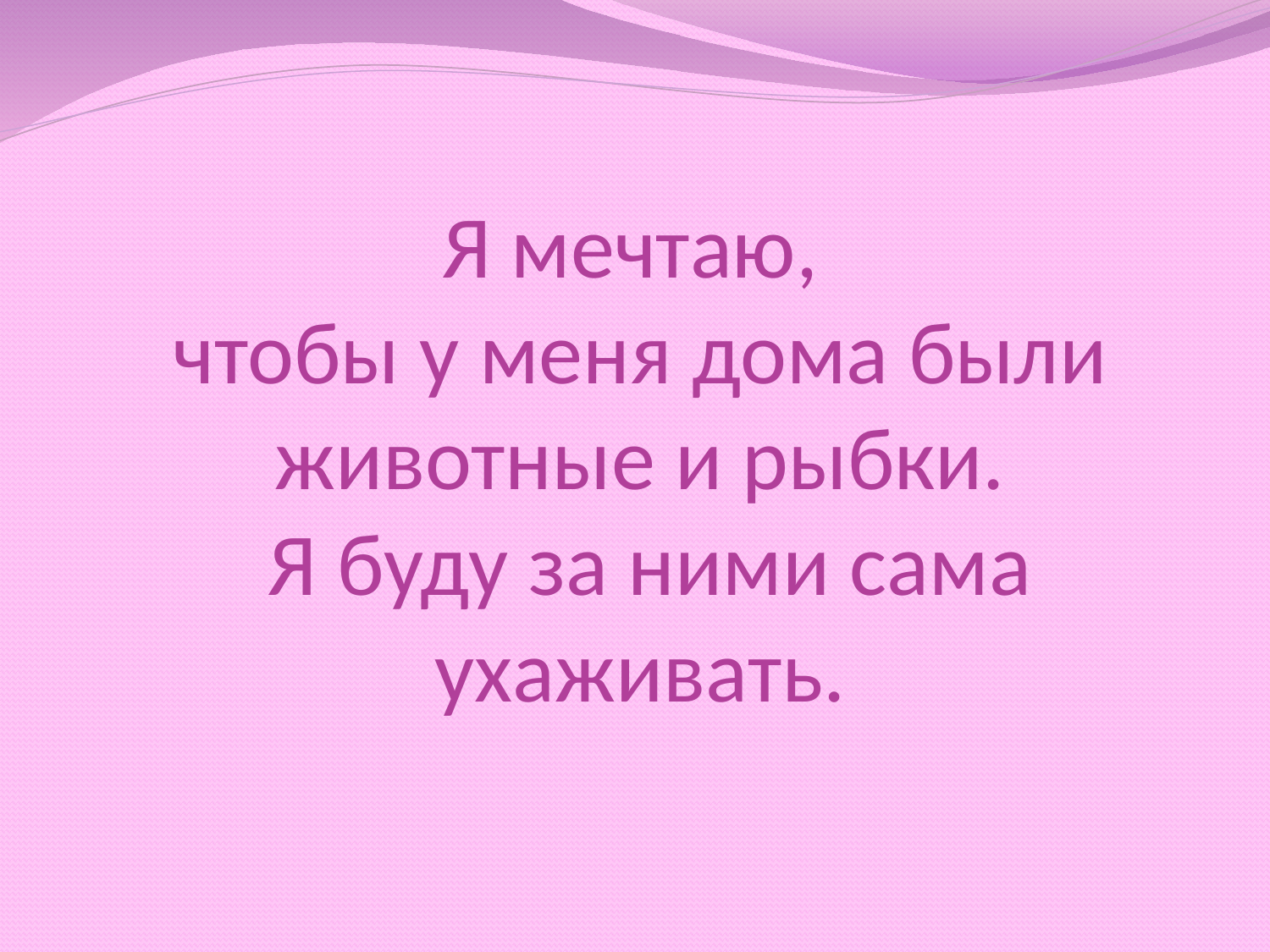

# Я мечтаю, чтобы у меня дома были животные и рыбки. Я буду за ними сама ухаживать.